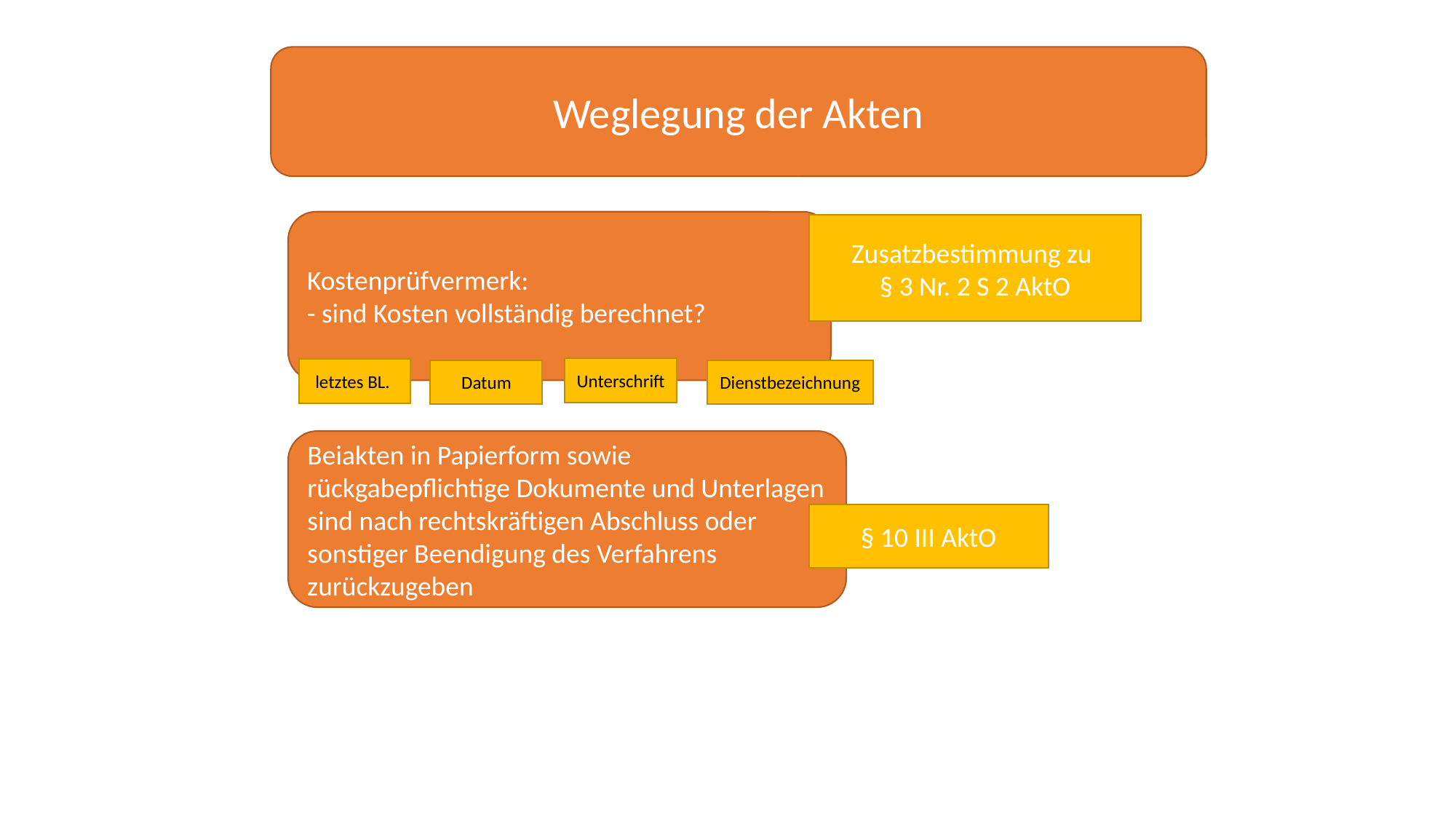

Weglegung der Akten
Kostenprüfvermerk:
- sind Kosten vollständig berechnet?
Zusatzbestimmung zu
§ 3 Nr. 2 S 2 AktO
Unterschrift
letztes BL.
Datum
Dienstbezeichnung
Beiakten in Papierform sowie rückgabepflichtige Dokumente und Unterlagen sind nach rechtskräftigen Abschluss oder sonstiger Beendigung des Verfahrens zurückzugeben
§ 10 III AktO